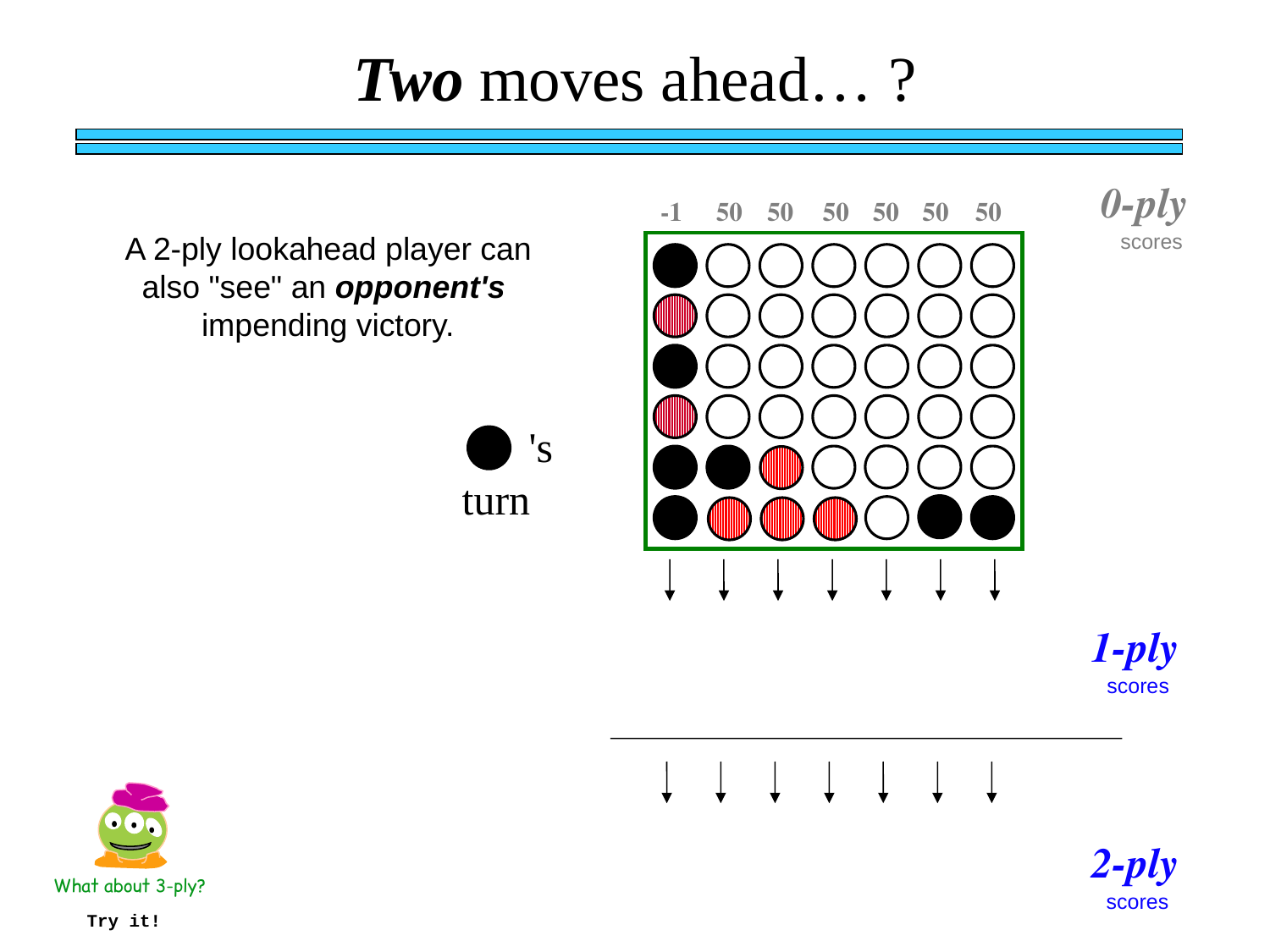

Two moves ahead… ?

 0-ply
 -1
 50
50
50
 50
50
50
scores
A 2-ply lookahead player can also "see" an opponent's  impending victory.

's

turn

 1-ply
scores

 2-ply
What about 3-ply?
scores
Try it!